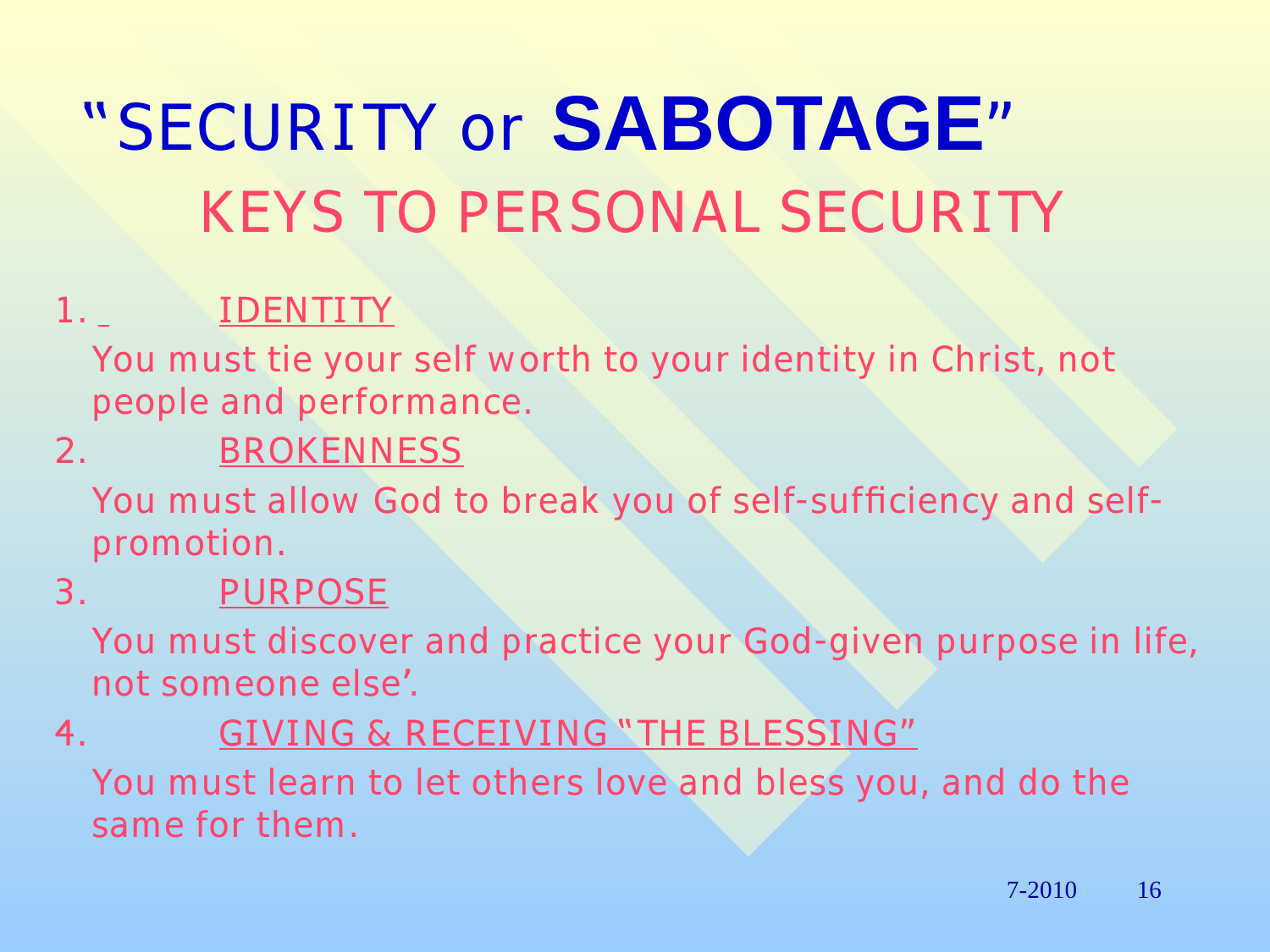

# “SECURITY or SABOTAGE”
KEYS TO PERSONAL SECURITY

 1.  	IDENTITY
	You must tie your self worth to your identity in Christ, not people and performance.
 2. 	BROKENNESS
	You must allow God to break you of self-sufficiency and self-promotion.
 3. 	PURPOSE
	You must discover and practice your God-given purpose in life, not someone else’.
 4. 	GIVING & RECEIVING “THE BLESSING”
	You must learn to let others love and bless you, and do the same for them.
7-2010
16